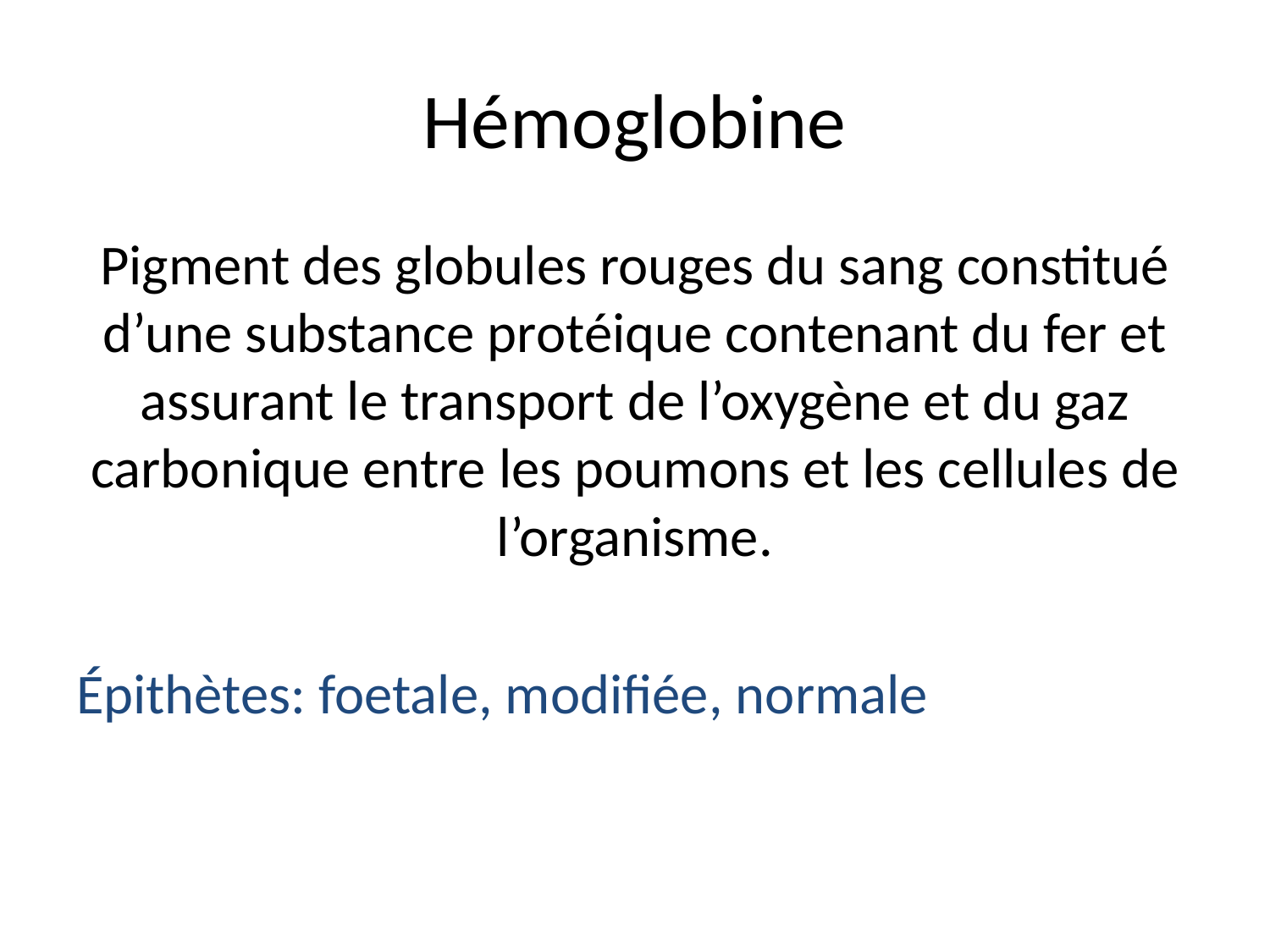

# Hémoglobine
Pigment des globules rouges du sang constitué d’une substance protéique contenant du fer et assurant le transport de l’oxygène et du gaz carbonique entre les poumons et les cellules de l’organisme.

Épithètes: foetale, modifiée, normale